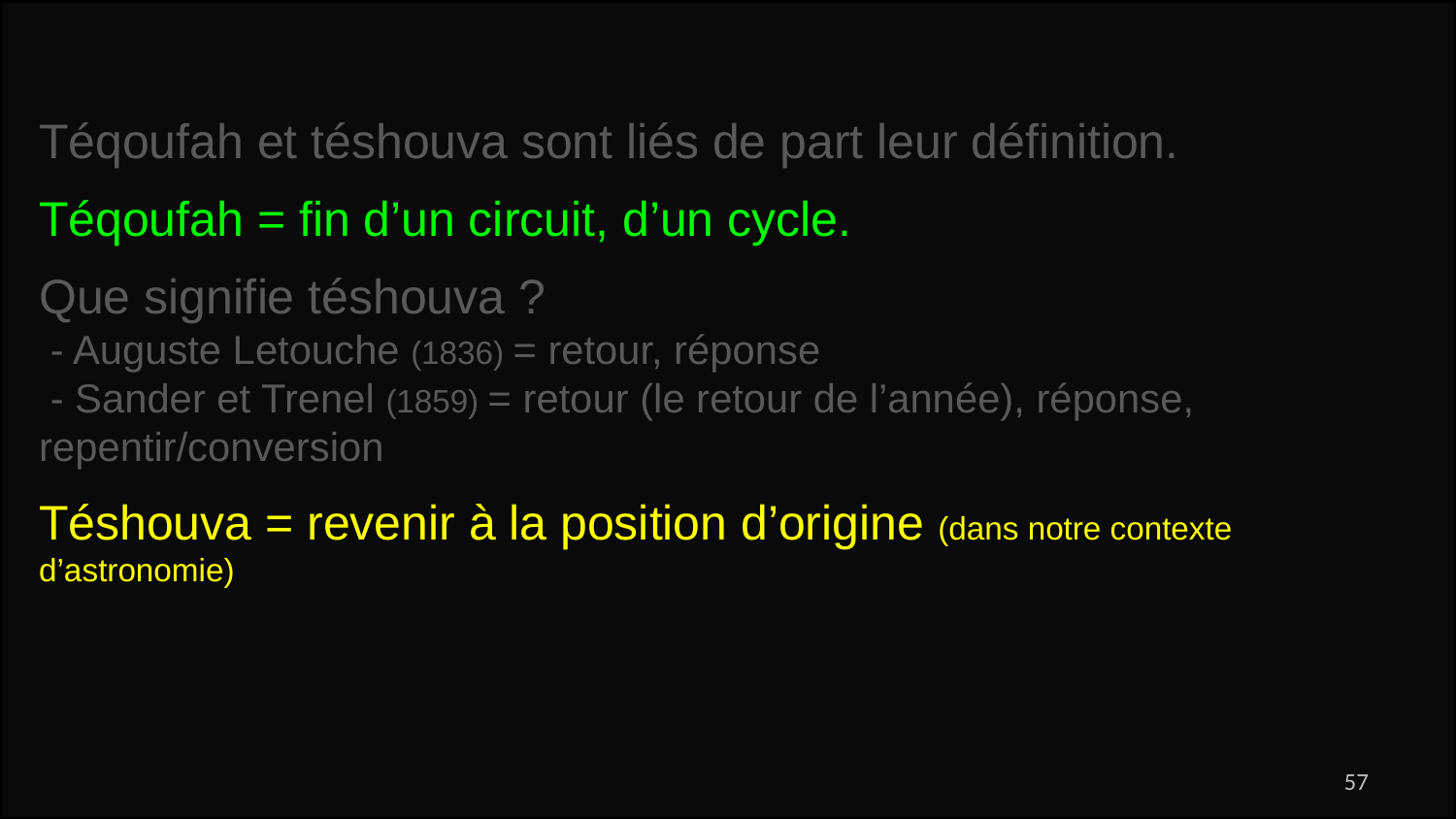

Téqoufah et téshouva sont liés de part leur définition.

Téqoufah = fin d’un circuit, d’un cycle.

Que signifie téshouva ?
 - Auguste Letouche (1836) = retour, réponse
 - Sander et Trenel (1859) = retour (le retour de l’année), réponse, repentir/conversion

Téshouva = revenir à la position d’origine (dans notre contexte d’astronomie)
57